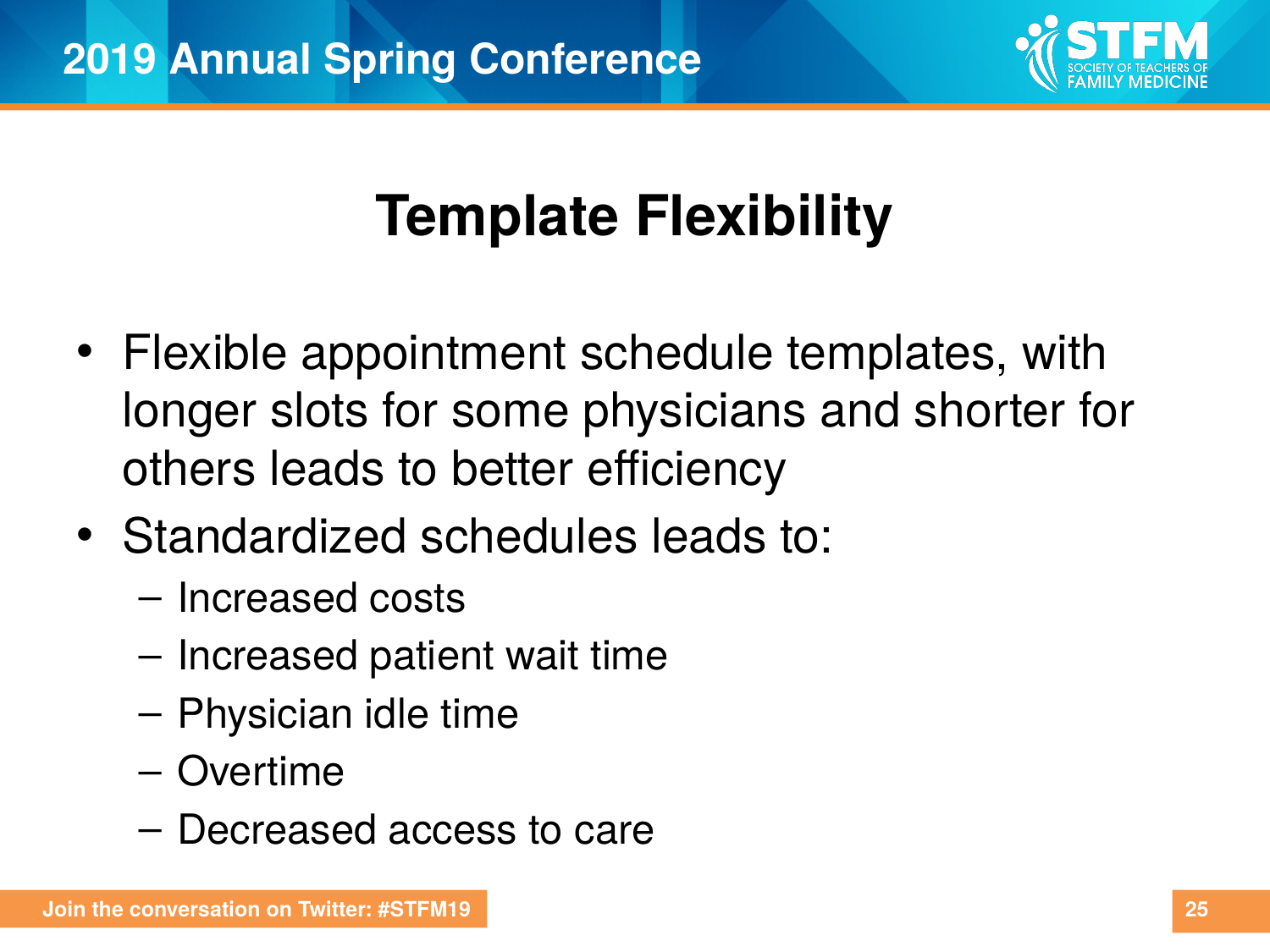

# Template Flexibility
Flexible appointment schedule templates, with longer slots for some physicians and shorter for others leads to better efficiency
Standardized schedules leads to:
Increased costs
Increased patient wait time
Physician idle time
Overtime
Decreased access to care